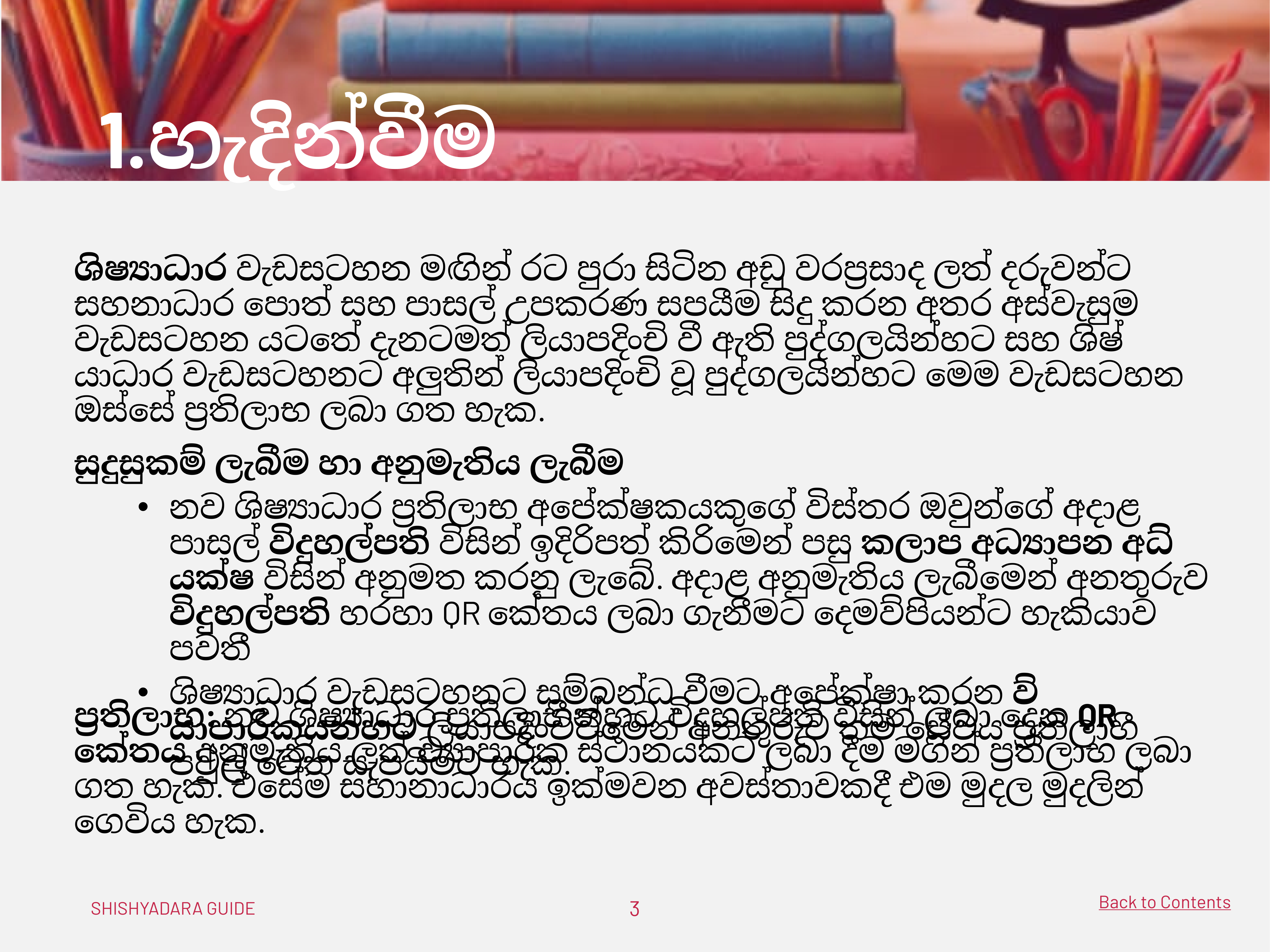

# 1.හැදින්වීම
ශිෂ්‍යාධාර වැඩසටහන මඟින් රට පුරා සිටින අඩු වරප්‍රසාද ලත් දරුවන්ට සහනාධාර පොත් සහ පාසල් උපකරණ සපයීම සිදු කරන අතර අස්වැසුම වැඩසටහන යටතේ දැනටමත් ලියාපදිංචි වී ඇති පුද්ගලයින්හට සහ ශිෂ්‍යාධාර වැඩසටහනට අලුතින් ලියාපදිංචි වූ පුද්ගලයින්හට මෙම වැඩසටහන ඔස්සේ ප්‍රතිලාභ ලබා ගත හැක.
සුදුසුකම් ලැබීම හා අනුමැතිය ලැබීම
නව ශිෂ්‍යාධාර ප්‍රතිලාභ අපේක්ෂකයකුගේ විස්තර ඔවුන්ගේ අදාළ පාසල් විදුහල්පති විසින් ඉදිරිපත් කිරිමෙන් පසු කලාප අධ්‍යාපන අධ්‍යක්ෂ විසින් අනුමත කරනු ලැබේ. අදාළ අනුමැතිය ලැබීමෙන් අනතුරුව විදුහල්පති හරහා QR කේතය ලබා ගැනීමට දෙමව්පියන්ට හැකියාව පවතී
ශිෂ්‍යාධාර වැඩසටහනට සම්බන්ධ වීමට අපේක්ෂා කරන ව්‍යාපාරිකයන්හට ලියාපදිංචිවීමෙන් අනතුරුව තම සේවය ප්‍රතිලාහී පවුල් වෙත සැපයීමට හැක.
ප්‍රතිලාභ: නව ශිෂ්‍යාධාර ප්‍රතිලාභීන්හට විදුහල්පති විසින් ලබා දෙන QR කේතය අනුමැතිය ලත් ව්‍යාපාරික ස්ථානයකට ලබා දීම මගින් ප්‍රතිලාභ ලබා ගත හැක. එසේම සහානාධාරය ඉක්මවන අවස්තාවකදී එම මුදල මුදලින් ගෙවිය හැක.
Back to Contents
3
SHISHYADARA GUIDE